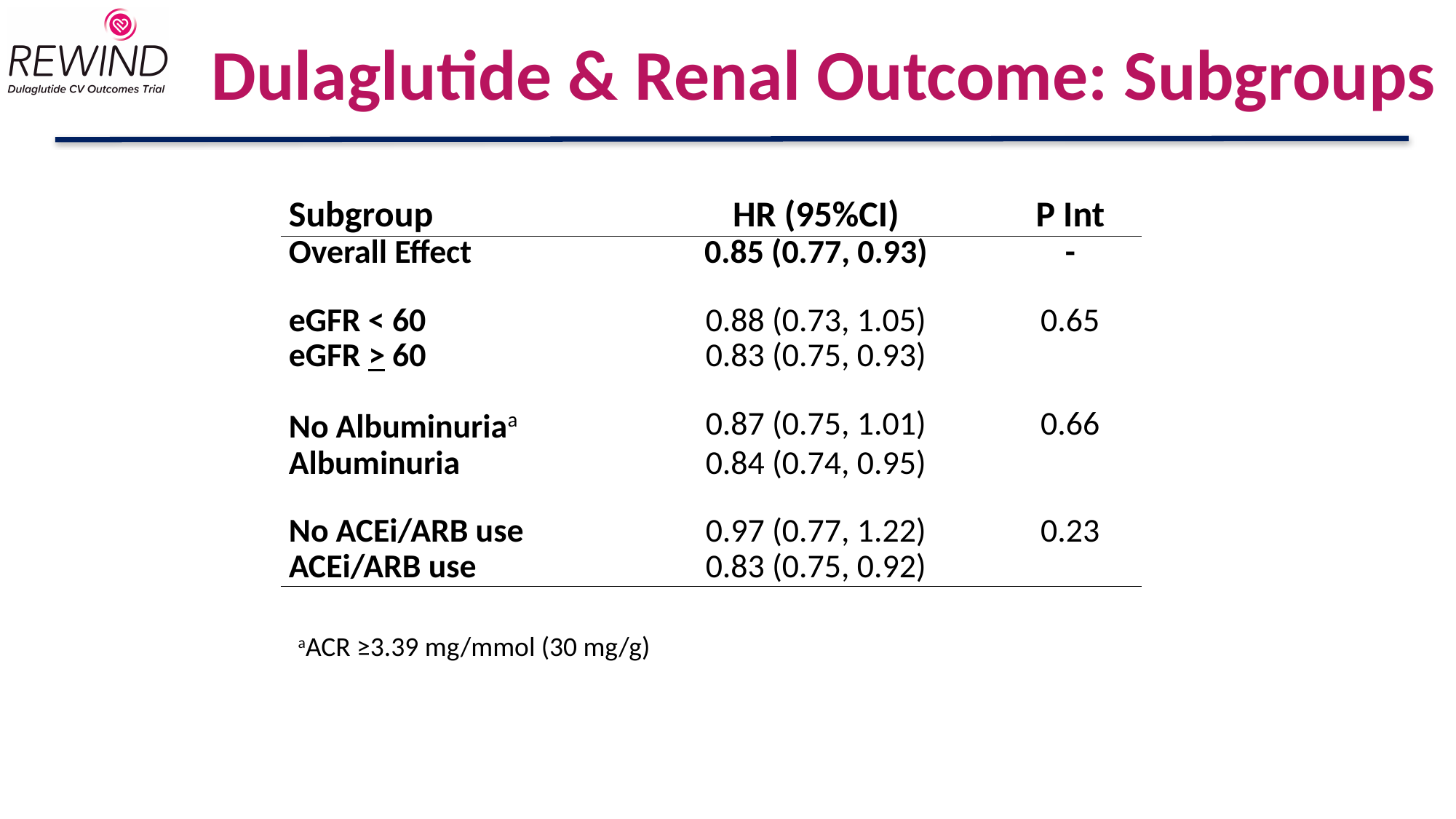

# Dulaglutide & Renal Outcome: Subgroups
| Subgroup | HR (95%CI) | P Int |
| --- | --- | --- |
| Overall Effect | 0.85 (0.77, 0.93) | - |
| eGFR < 60 | 0.88 (0.73, 1.05) | 0.65 |
| eGFR > 60 | 0.83 (0.75, 0.93) |  |
| No Albuminuriaa | 0.87 (0.75, 1.01) | 0.66 |
| Albuminuria | 0.84 (0.74, 0.95) |  |
| No ACEi/ARB use | 0.97 (0.77, 1.22) | 0.23 |
| ACEi/ARB use | 0.83 (0.75, 0.92) |  |
aACR ≥3.39 mg/mmol (30 mg/g)